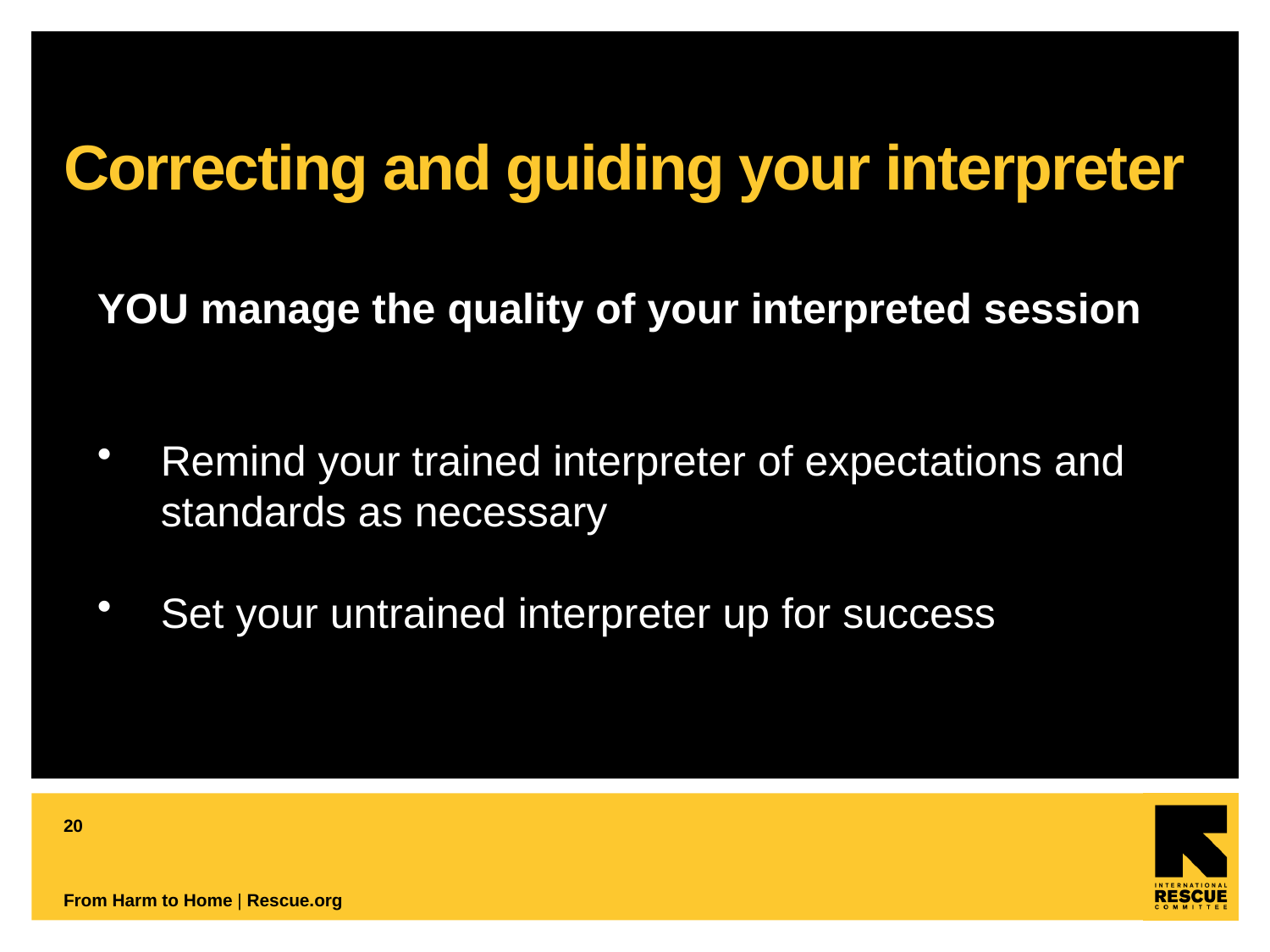

# Correcting and guiding your interpreter
YOU manage the quality of your interpreted session

Remind your trained interpreter of expectations and standards as necessary

Set your untrained interpreter up for success